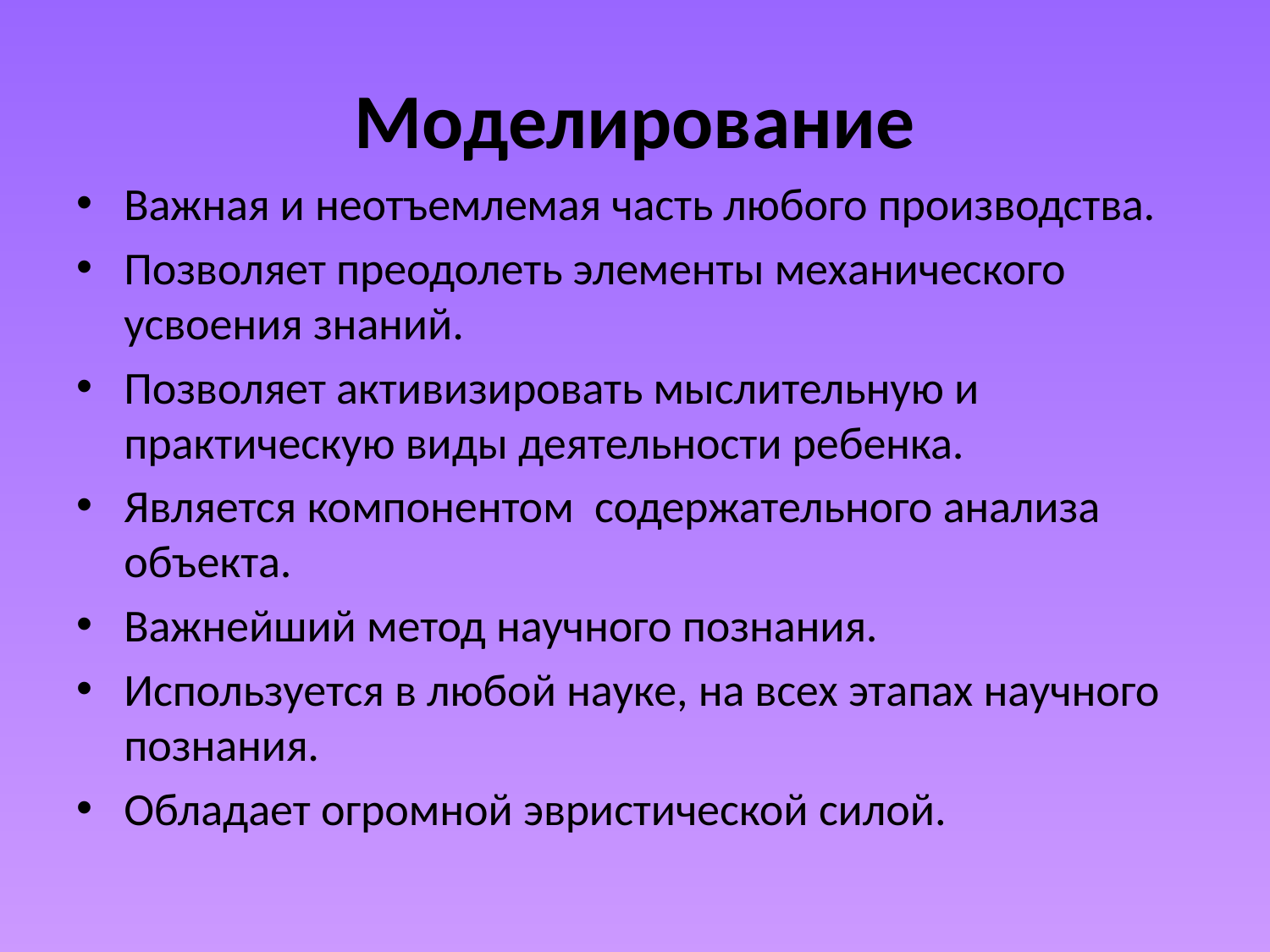

# Моделирование
Важная и неотъемлемая часть любого производства.
Позволяет преодолеть элементы механического усвоения знаний.
Позволяет активизировать мыслительную и практическую виды деятельности ребенка.
Является компонентом  содержательного анализа объекта.
Важнейший метод научного познания.
Используется в любой науке, на всех этапах научного познания.
Обладает огромной эвристической силой.